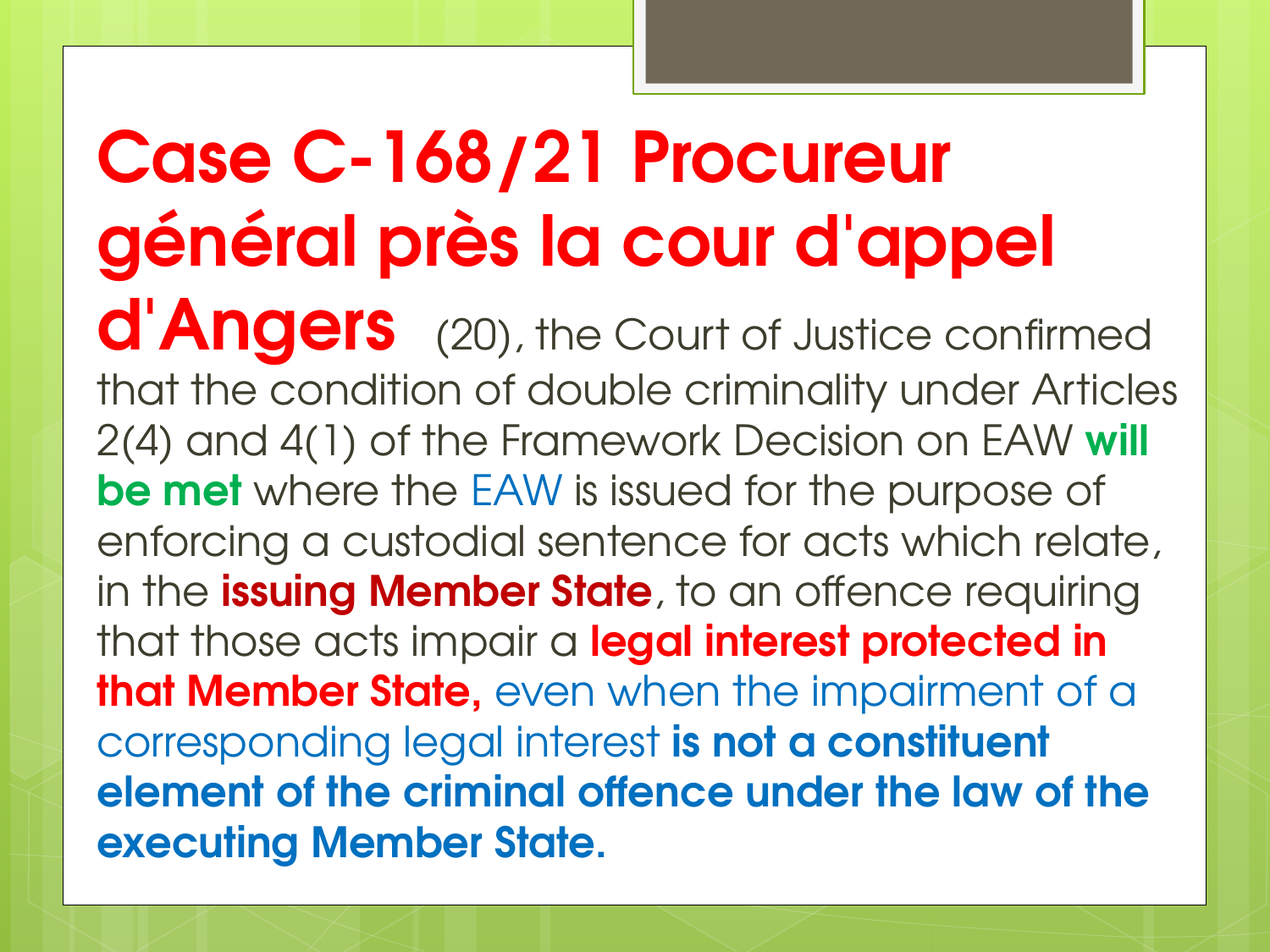

Case C-168/21 Procureur général près la cour d'appel d'Angers  (20), the Court of Justice confirmed that the condition of double criminality under Articles 2(4) and 4(1) of the Framework Decision on EAW will be met where the EAW is issued for the purpose of enforcing a custodial sentence for acts which relate, in the issuing Member State, to an offence requiring that those acts impair a legal interest protected in that Member State, even when the impairment of a corresponding legal interest is not a constituent element of the criminal offence under the law of the executing Member State.